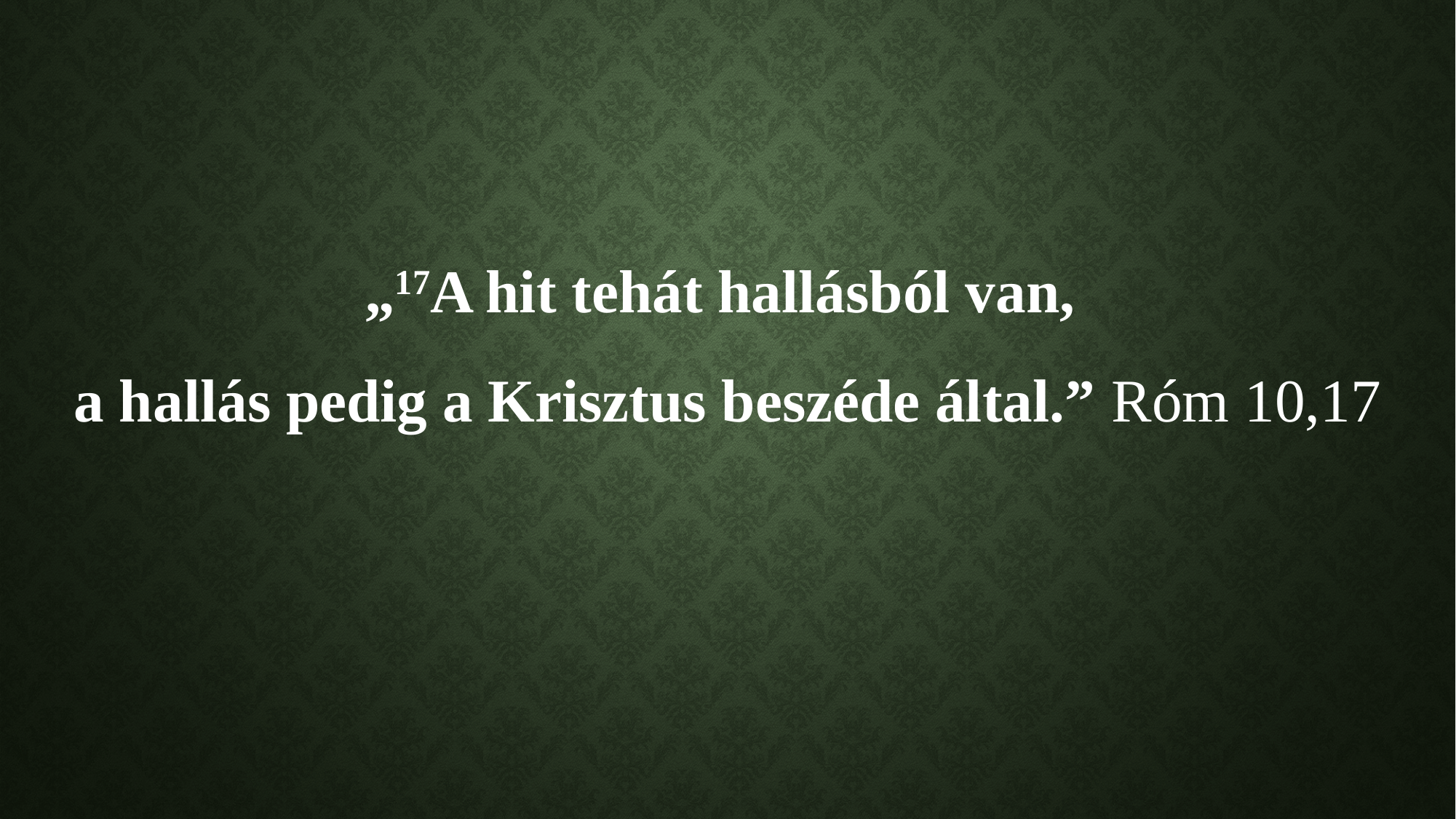

„17A hit tehát hallásból van,
a hallás pedig a Krisztus beszéde által.” Róm 10,17